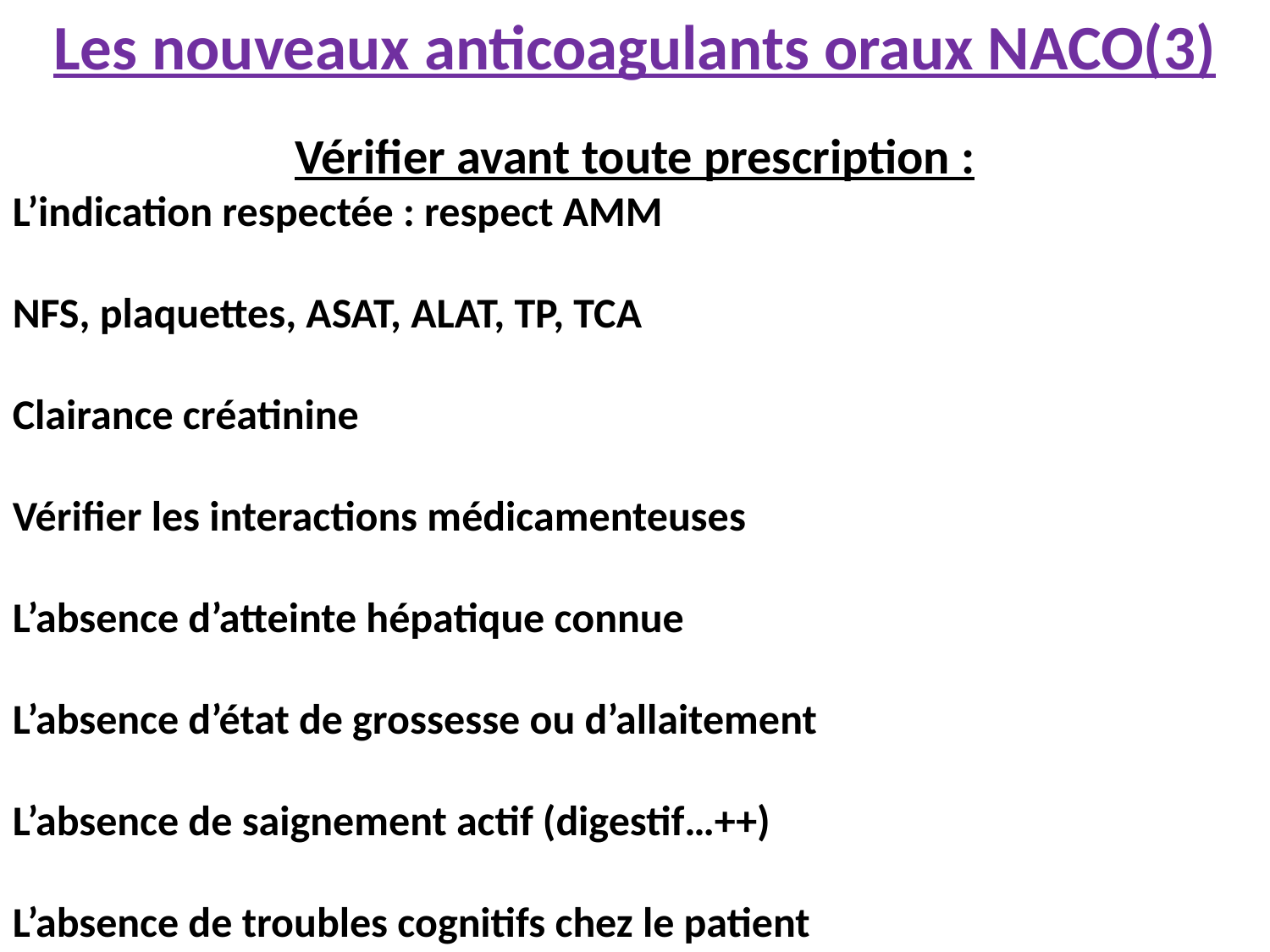

Vérifier avant toute prescription :
L’indication respectée : respect AMM

NFS, plaquettes, ASAT, ALAT, TP, TCA

Clairance créatinine

Vérifier les interactions médicamenteuses

L’absence d’atteinte hépatique connue

L’absence d’état de grossesse ou d’allaitement

L’absence de saignement actif (digestif…++)

L’absence de troubles cognitifs chez le patient
Les nouveaux anticoagulants oraux NACO(3)